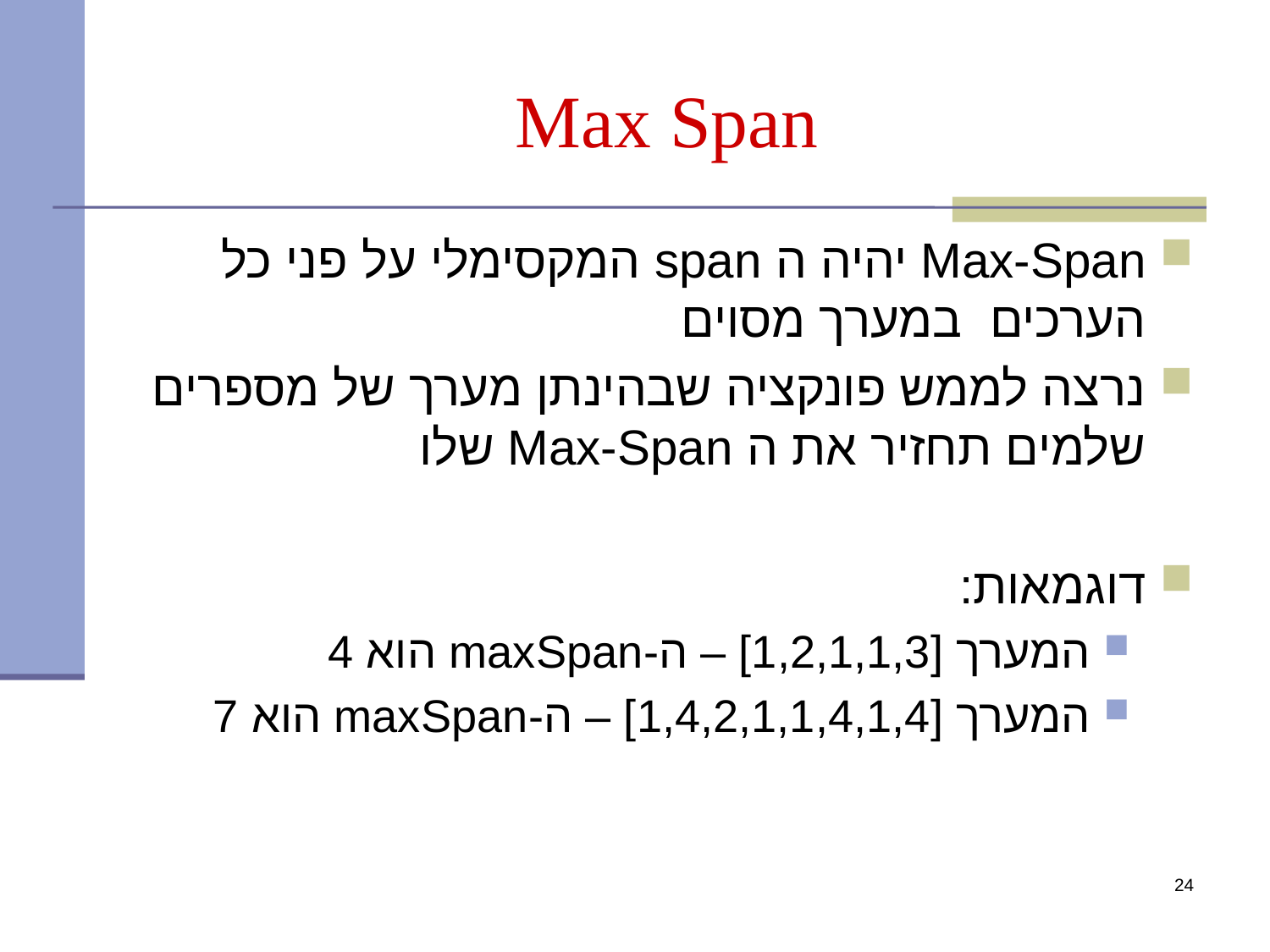

# Max Span
Max-Span יהיה ה span המקסימלי על פני כל הערכים  במערך מסוים
נרצה לממש פונקציה שבהינתן מערך של מספרים שלמים תחזיר את ה Max-Span שלו

דוגמאות:
המערך [1,2,1,1,3] – ה-maxSpan הוא 4
המערך [1,4,2,1,1,4,1,4] – ה-maxSpan הוא 7
24